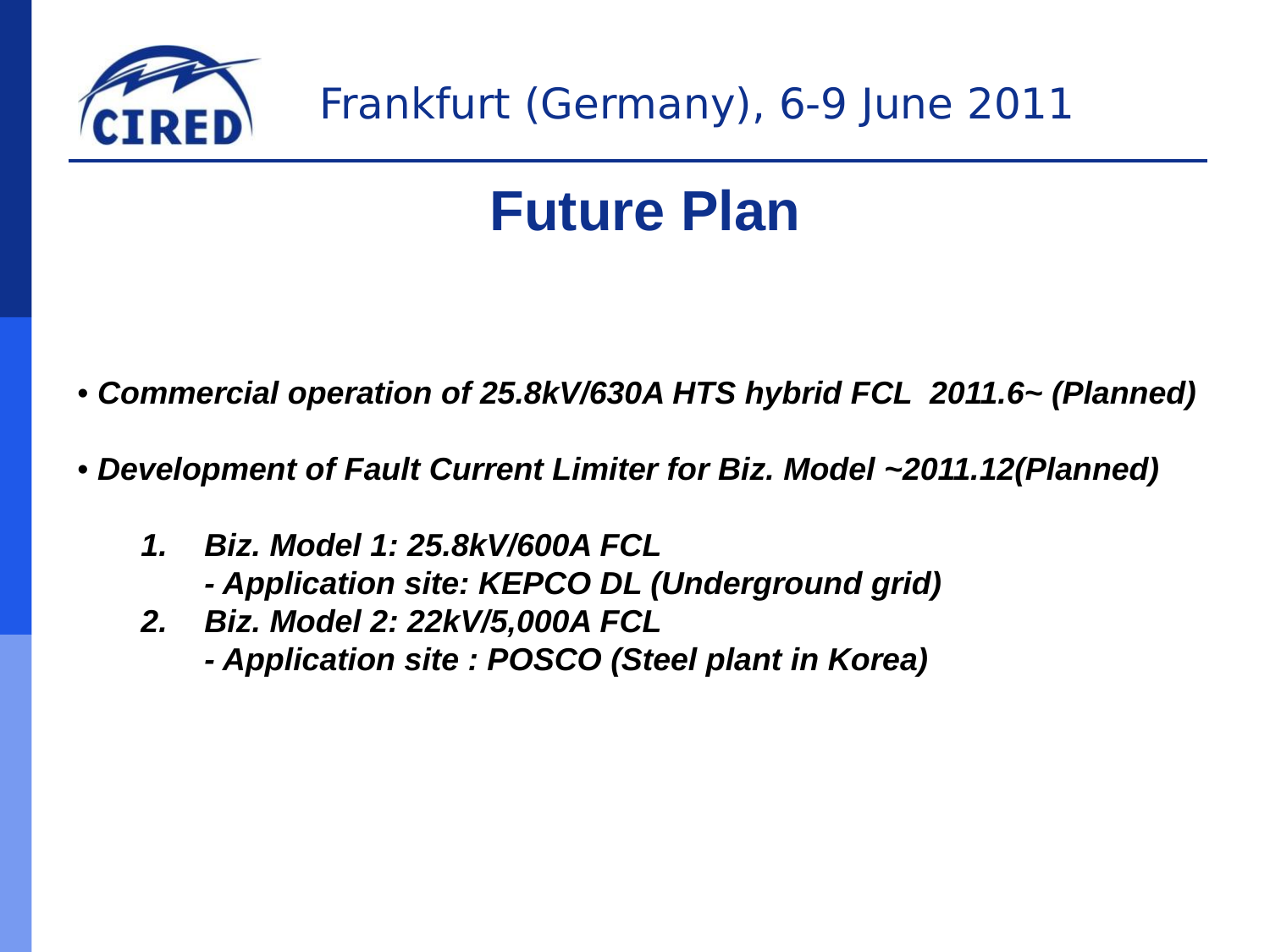

Future Plan
• Commercial operation of 25.8kV/630A HTS hybrid FCL  2011.6~ (Planned)

• Development of Fault Current Limiter for Biz. Model ~2011.12(Planned)

Biz. Model 1: 25.8kV/600A FCL
- Application site: KEPCO DL (Underground grid)
Biz. Model 2: 22kV/5,000A FCL
- Application site : POSCO (Steel plant in Korea)